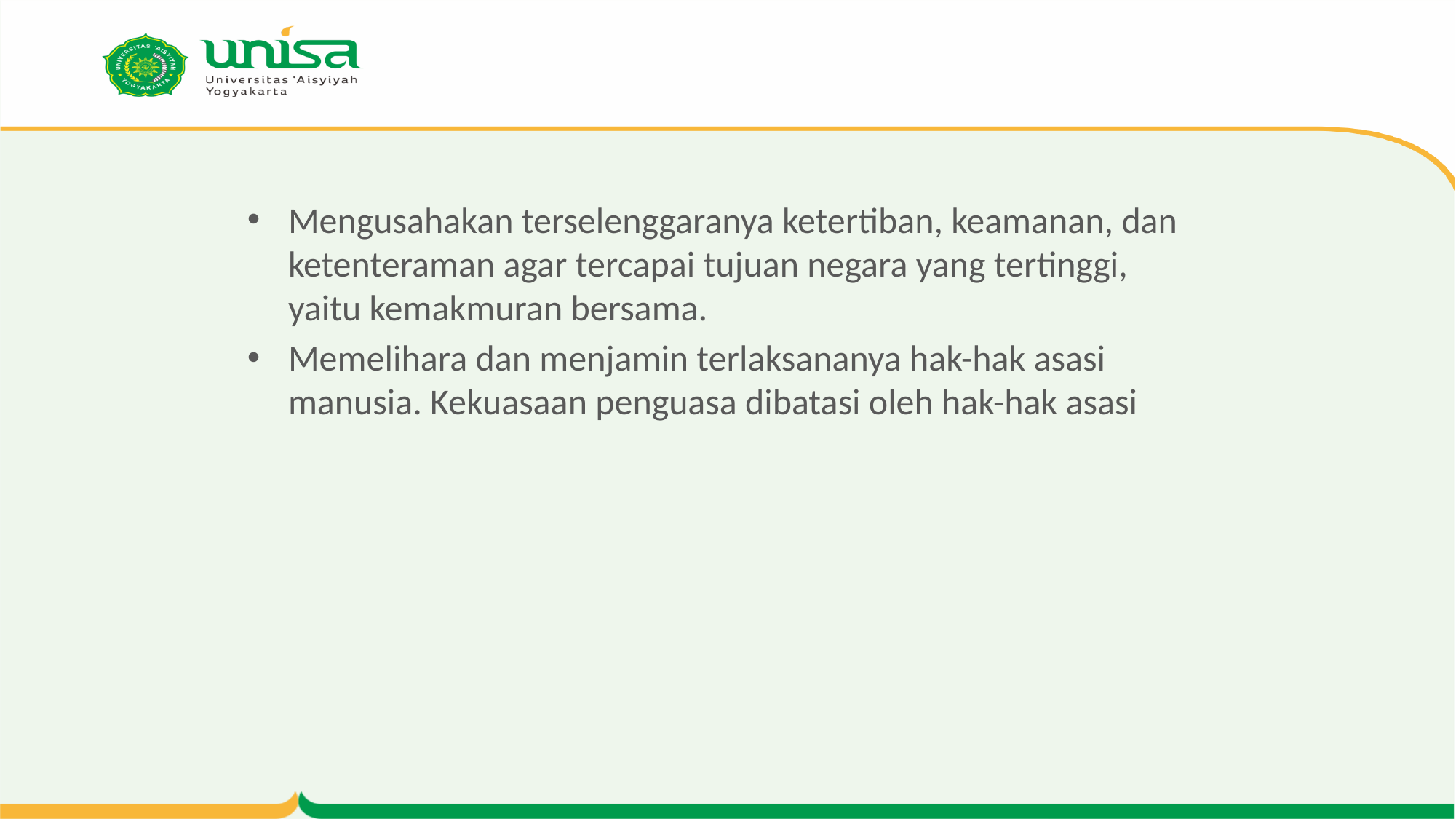

#
Mengusahakan terselenggaranya ketertiban, keamanan, dan ketenteraman agar tercapai tujuan negara yang tertinggi, yaitu kemakmuran bersama.
Memelihara dan menjamin terlaksananya hak-hak asasi manusia. Kekuasaan penguasa dibatasi oleh hak-hak asasi